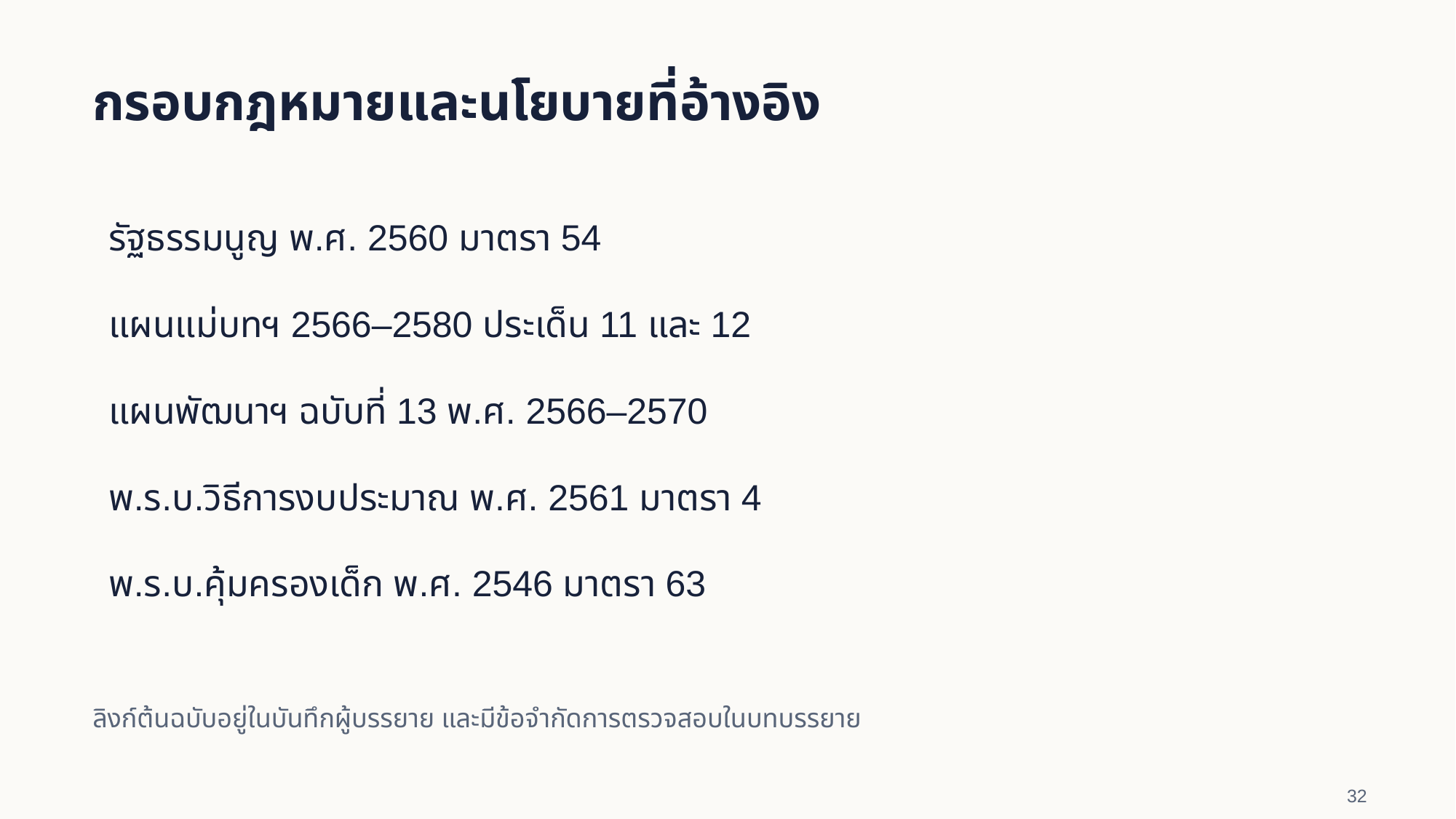

กรอบกฎหมายและนโยบายที่อ้างอิง
รัฐธรรมนูญ พ.ศ. 2560 มาตรา 54
แผนแม่บทฯ 2566–2580 ประเด็น 11 และ 12
แผนพัฒนาฯ ฉบับที่ 13 พ.ศ. 2566–2570
พ.ร.บ.วิธีการงบประมาณ พ.ศ. 2561 มาตรา 4
พ.ร.บ.คุ้มครองเด็ก พ.ศ. 2546 มาตรา 63
ลิงก์ต้นฉบับอยู่ในบันทึกผู้บรรยาย และมีข้อจำกัดการตรวจสอบในบทบรรยาย
32